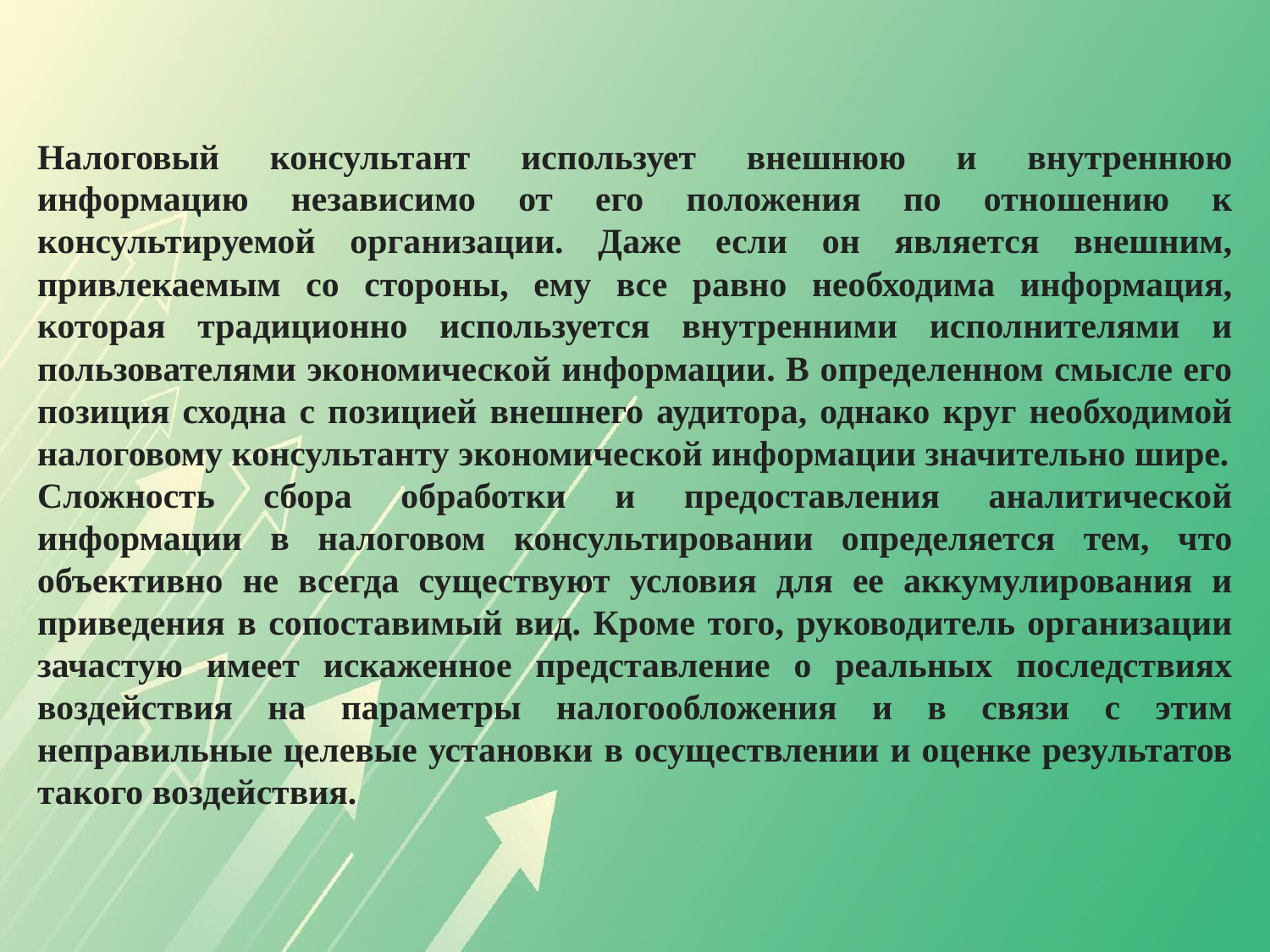

Налоговый консультант использует внешнюю и внутреннюю информацию независимо от его положения по отношению к консультируемой организации. Даже если он является внешним, привлекаемым со стороны, ему все равно необходима информация, которая традиционно используется внутренними исполнителями и пользователями экономической информации. В определенном смысле его позиция сходна с позицией внешнего аудитора, однако круг необходимой налоговому консультанту экономической информации значительно шире.
Сложность сбора обработки и предоставления аналитической информации в налоговом консультировании определяется тем, что объективно не всегда существуют условия для ее аккумулирования и приведения в сопоставимый вид. Кроме того, руководитель организации зачастую имеет искаженное представление о реальных последствиях воздействия на параметры налогообложения и в связи с этим неправильные целевые установки в осуществлении и оценке результатов такого воздействия.